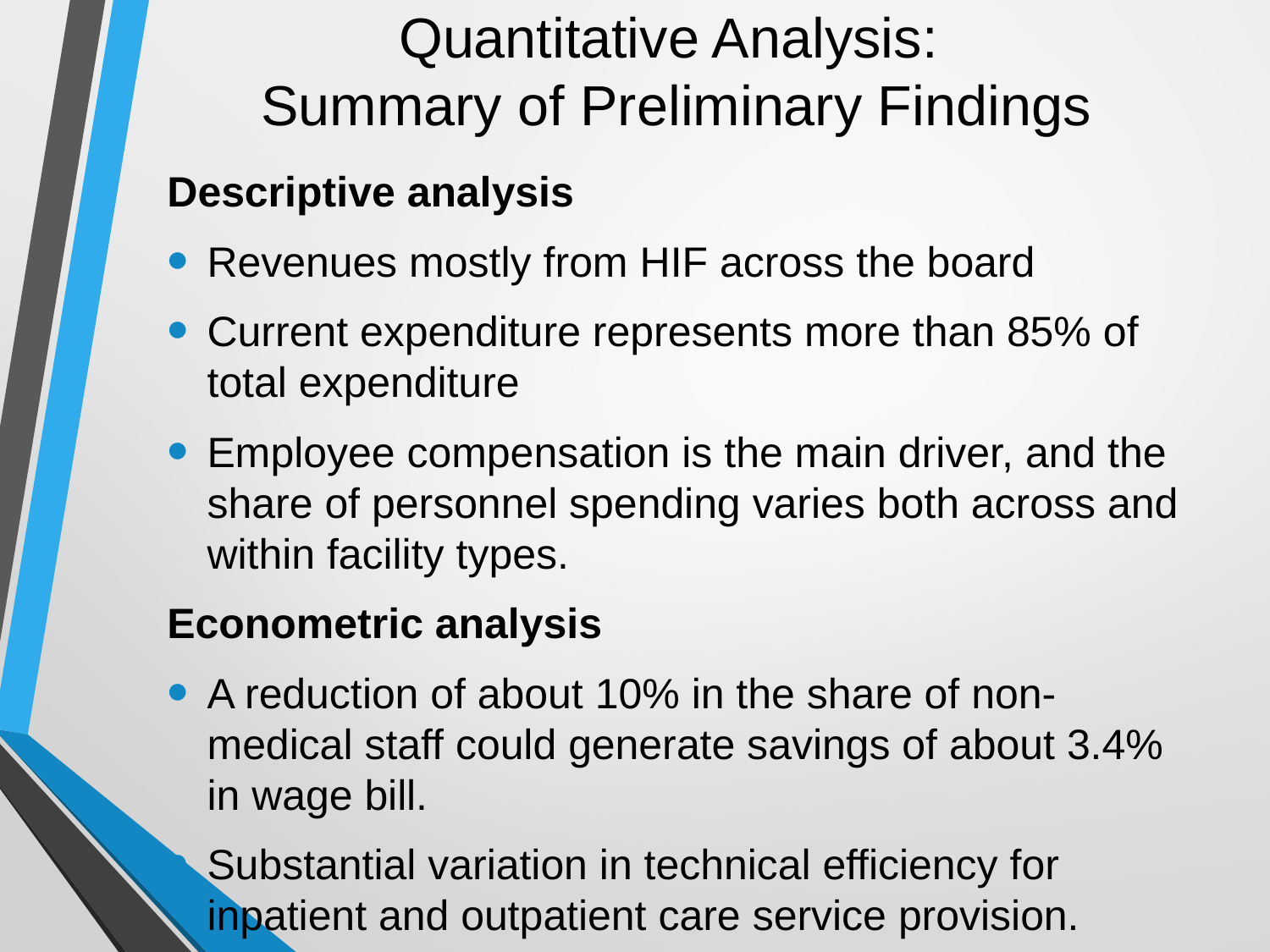

# Quantitative Analysis: Summary of Preliminary Findings
Descriptive analysis
Revenues mostly from HIF across the board
Current expenditure represents more than 85% of total expenditure
Employee compensation is the main driver, and the share of personnel spending varies both across and within facility types.
Econometric analysis
A reduction of about 10% in the share of non-medical staff could generate savings of about 3.4% in wage bill.
Substantial variation in technical efficiency for inpatient and outpatient care service provision.